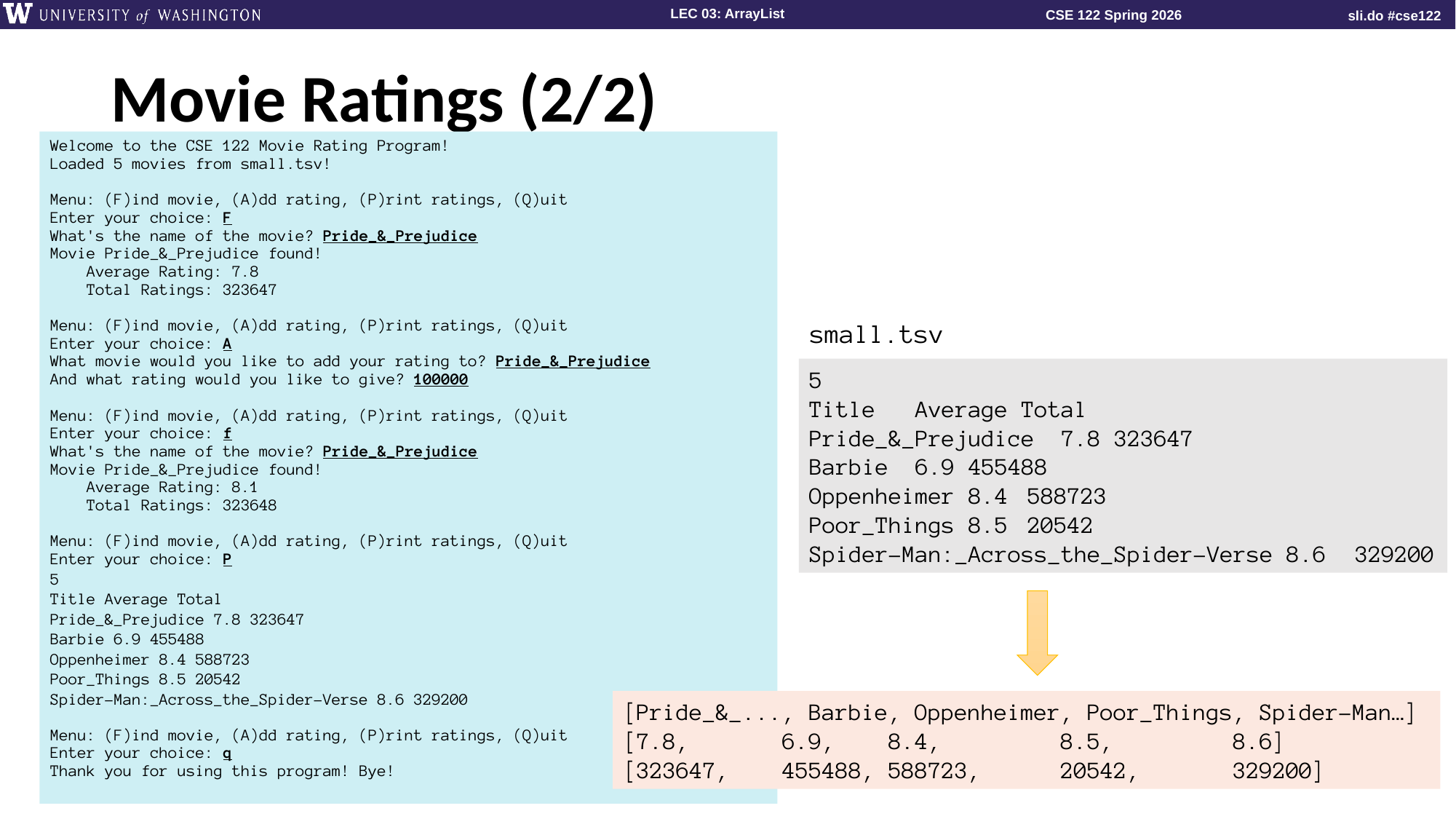

# Movie Ratings (2/2)
Welcome to the CSE 122 Movie Rating Program!
Loaded 5 movies from small.tsv!

Menu: (F)ind movie, (A)dd rating, (P)rint ratings, (Q)uit
Enter your choice: F
What's the name of the movie? Pride_&_Prejudice
Movie Pride_&_Prejudice found!
    Average Rating: 7.8
    Total Ratings: 323647

Menu: (F)ind movie, (A)dd rating, (P)rint ratings, (Q)uit
Enter your choice: A
What movie would you like to add your rating to? Pride_&_Prejudice
And what rating would you like to give? 100000

Menu: (F)ind movie, (A)dd rating, (P)rint ratings, (Q)uit
Enter your choice: f
What's the name of the movie? Pride_&_Prejudice
Movie Pride_&_Prejudice found!
    Average Rating: 8.1
    Total Ratings: 323648

Menu: (F)ind movie, (A)dd rating, (P)rint ratings, (Q)uit
Enter your choice: P
5
Title Average Total
Pride_&_Prejudice 7.8 323647
Barbie 6.9 455488
Oppenheimer 8.4 588723
Poor_Things 8.5 20542
Spider-Man:_Across_the_Spider-Verse 8.6 329200

Menu: (F)ind movie, (A)dd rating, (P)rint ratings, (Q)uit
Enter your choice: q
Thank you for using this program! Bye!
small.tsv
5
Title   Average Total
Pride_&_Prejudice  7.8 323647
Barbie  6.9 455488
Oppenheimer 8.4	588723
Poor_Things 8.5	20542
Spider-Man:_Across_the_Spider-Verse 8.6	329200

[Pride_&_..., Barbie, Oppenheimer, Poor_Things, Spider-Man…]
[7.8,       6.9,    8.4,         8.5,         8.6]
[323647,    455488, 588723,      20542,       329200]